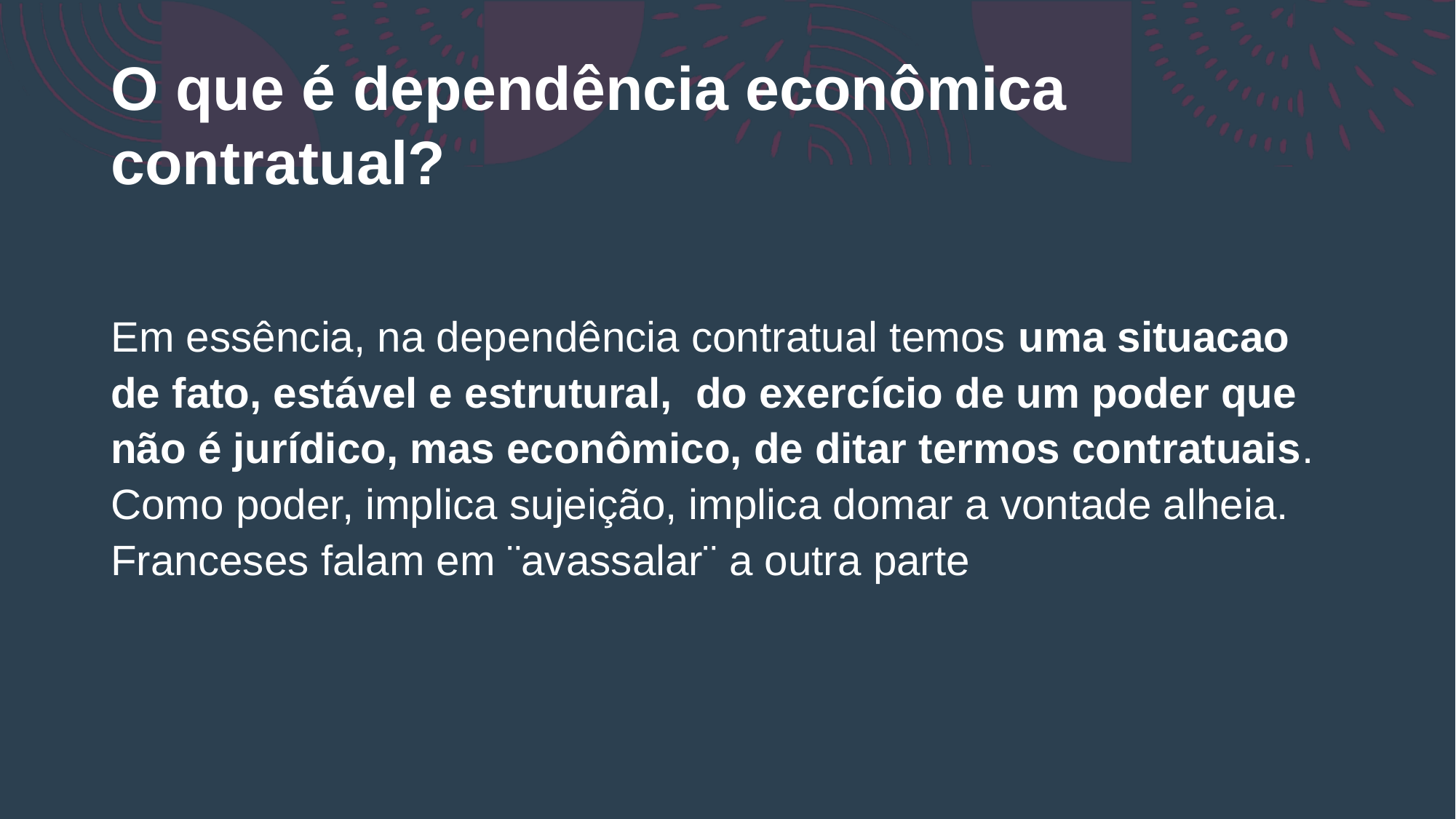

# O que é dependência econômica contratual?

Em essência, na dependência contratual temos uma situacao de fato, estável e estrutural,  do exercício de um poder que não é jurídico, mas econômico, de ditar termos contratuais.  Como poder, implica sujeição, implica domar a vontade alheia. Franceses falam em ¨avassalar¨ a outra parte